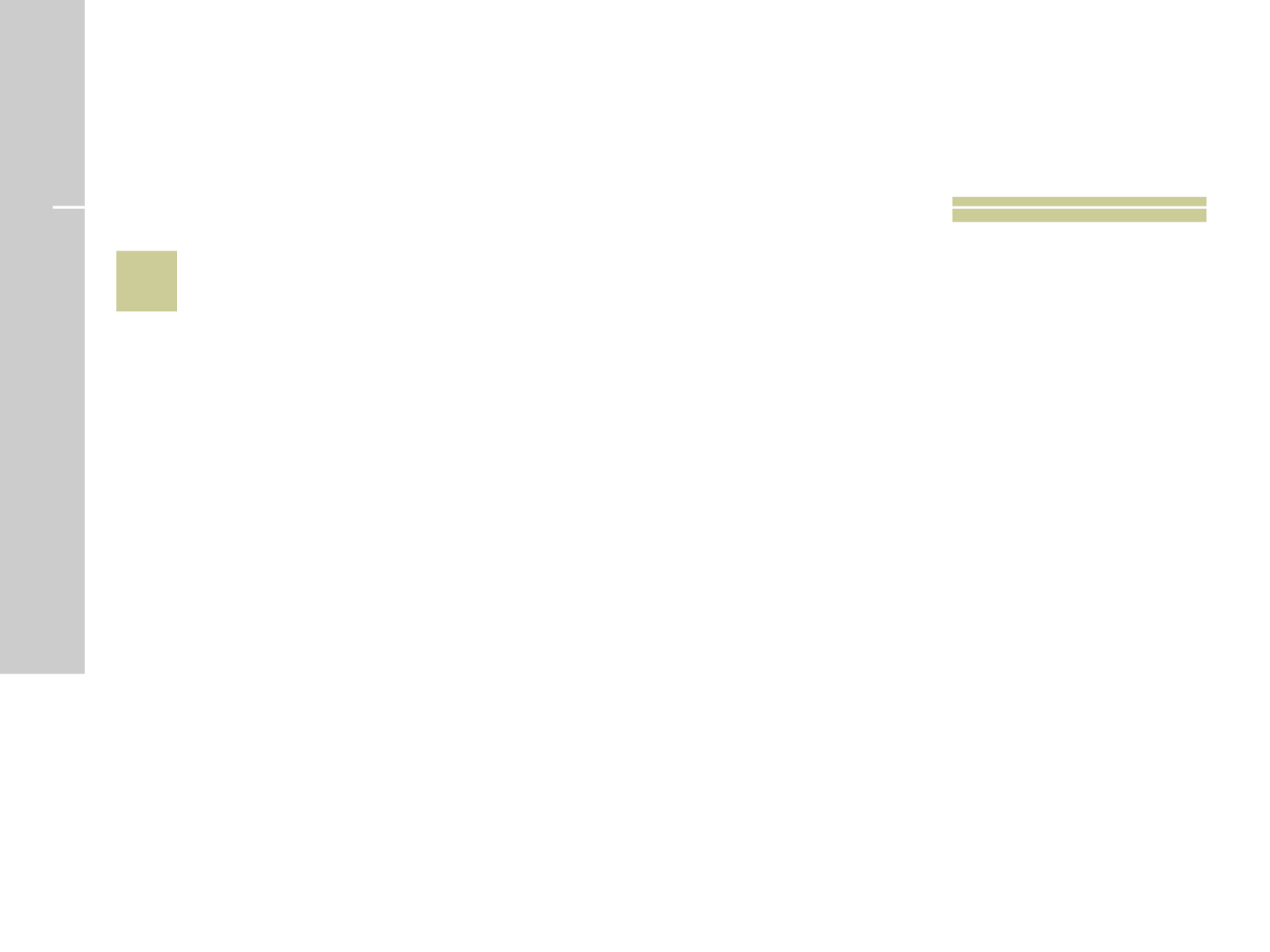

# 29
 Nome da ilha em que João recebeu a mensagem do livro do Apocalipse?